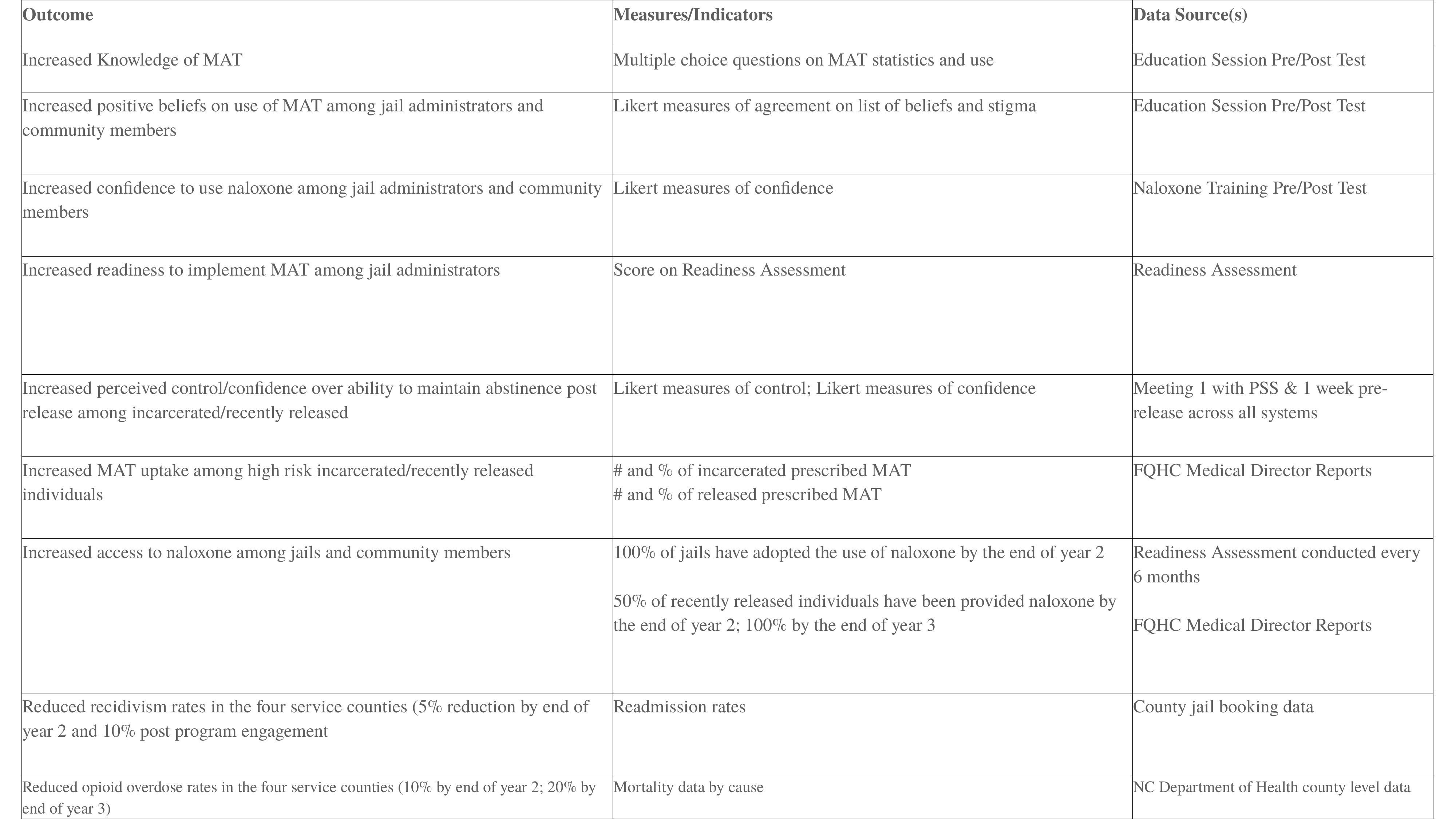

| Outcome | Measures/Indicators | Data Source(s) |
| --- | --- | --- |
| Increased Knowledge of MAT | Multiple choice questions on MAT statistics and use | Education Session Pre/Post Test |
| Increased positive beliefs on use of MAT among jail administrators and community members | Likert measures of agreement on list of beliefs and stigma | Education Session Pre/Post Test |
| Increased confidence to use naloxone among jail administrators and community members | Likert measures of confidence | Naloxone Training Pre/Post Test |
| Increased readiness to implement MAT among jail administrators | Score on Readiness Assessment | Readiness Assessment |
| Increased perceived control/confidence over ability to maintain abstinence post release among incarcerated/recently released | Likert measures of control; Likert measures of confidence | Meeting 1 with PSS & 1 week pre-release across all systems |
| Increased MAT uptake among high risk incarcerated/recently released individuals | # and % of incarcerated prescribed MAT  # and % of released prescribed MAT | FQHC Medical Director Reports |
| Increased access to naloxone among jails and community members | 100% of jails have adopted the use of naloxone by the end of year 2    50% of recently released individuals have been provided naloxone by the end of year 2; 100% by the end of year 3 | Readiness Assessment conducted every 6 months    FQHC Medical Director Reports |
| Reduced recidivism rates in the four service counties (5% reduction by end of year 2 and 10% post program engagement | Readmission rates | County jail booking data |
| Reduced opioid overdose rates in the four service counties (10% by end of year 2; 20% by end of year 3) | Mortality data by cause | NC Department of Health county level data |